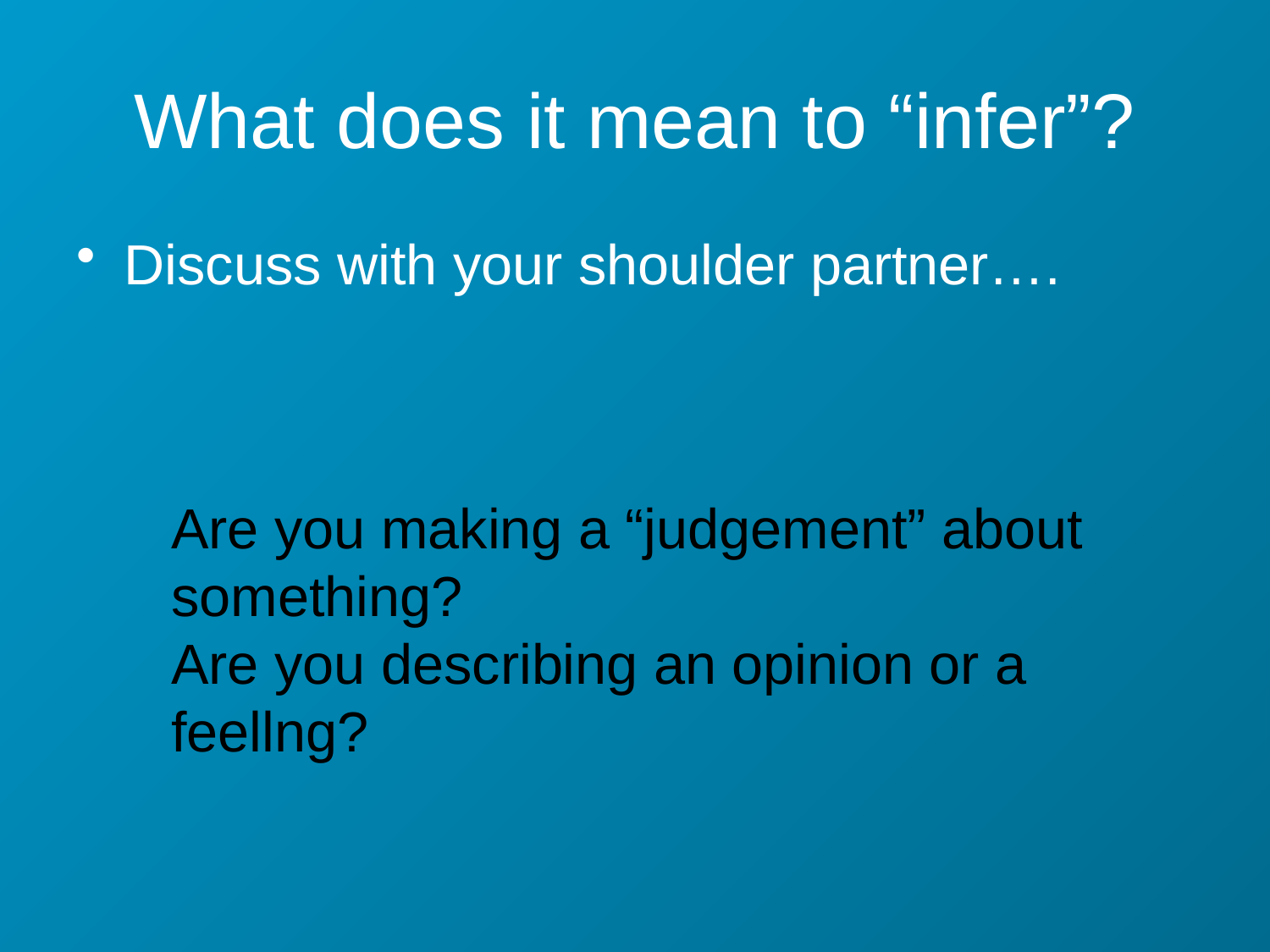

# What does it mean to “infer”?
Discuss with your shoulder partner….
Are you making a “judgement” about something?
Are you describing an opinion or a feellng?